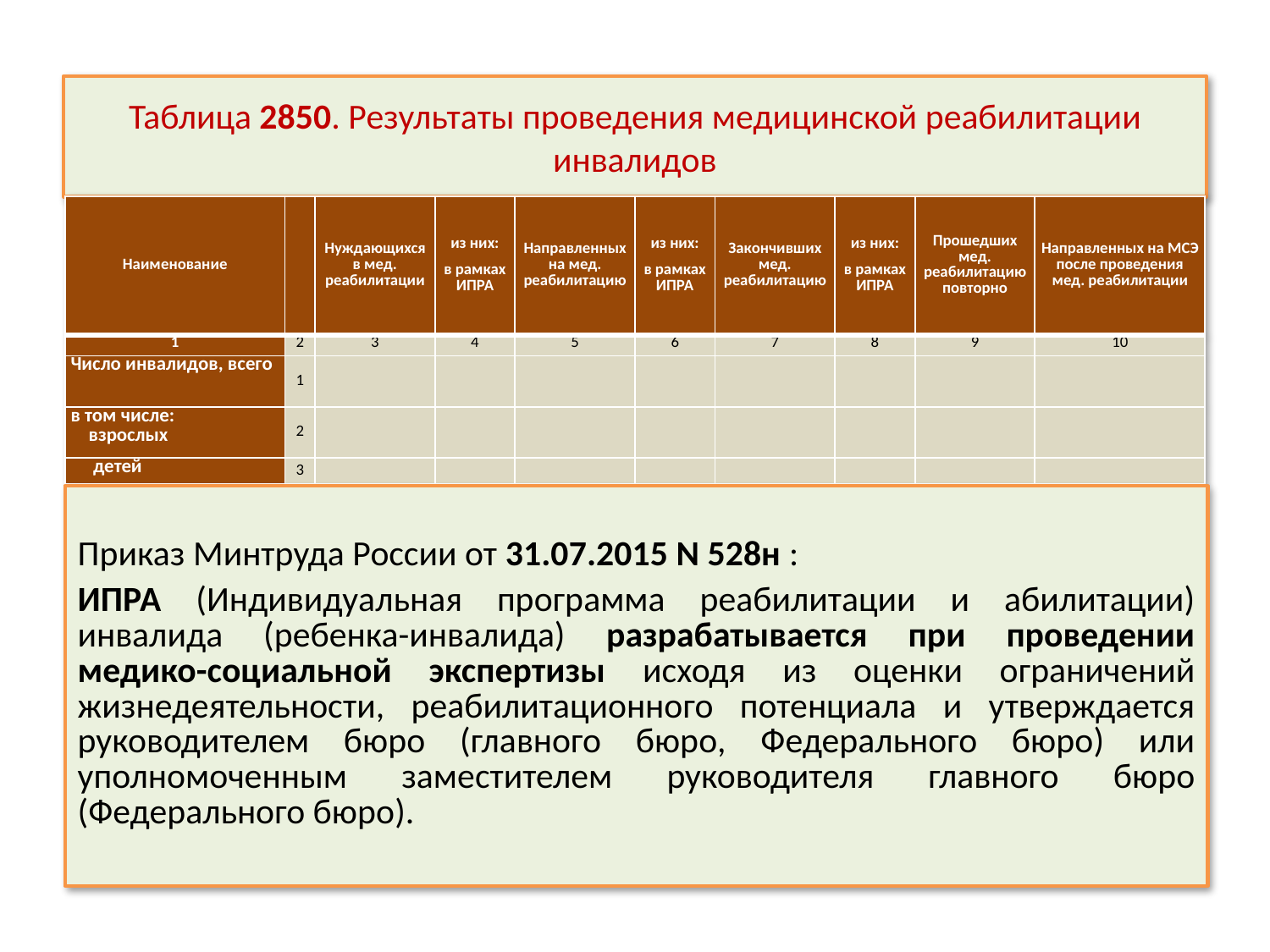

# Таблица 2850. Результаты проведения медицинской реабилитации инвалидов
| Наименование |  | Нуждающихся в мед. реабилитации | из них: в рамках ИПРА | Направленных на мед. реабилитацию | из них: в рамках ИПРА | Закончивших мед. реабилитацию | из них: в рамках ИПРА | Прошедших мед. реабилитацию повторно | Направленных на МСЭ после проведения мед. реабилитации |
| --- | --- | --- | --- | --- | --- | --- | --- | --- | --- |
| 1 | 2 | 3 | 4 | 5 | 6 | 7 | 8 | 9 | 10 |
| Число инвалидов, всего | 1 |  |  |  |  |  |  |  |  |
| в том числе: взрослых | 2 |  |  |  |  |  |  |  |  |
| детей | 3 |  |  |  |  |  |  |  |  |
Приказ Минтруда России от 31.07.2015 N 528н :
ИПРА (Индивидуальная программа реабилитации и абилитации) инвалида (ребенка-инвалида) разрабатывается при проведении медико-социальной экспертизы исходя из оценки ограничений жизнедеятельности, реабилитационного потенциала и утверждается руководителем бюро (главного бюро, Федерального бюро) или уполномоченным заместителем руководителя главного бюро (Федерального бюро).